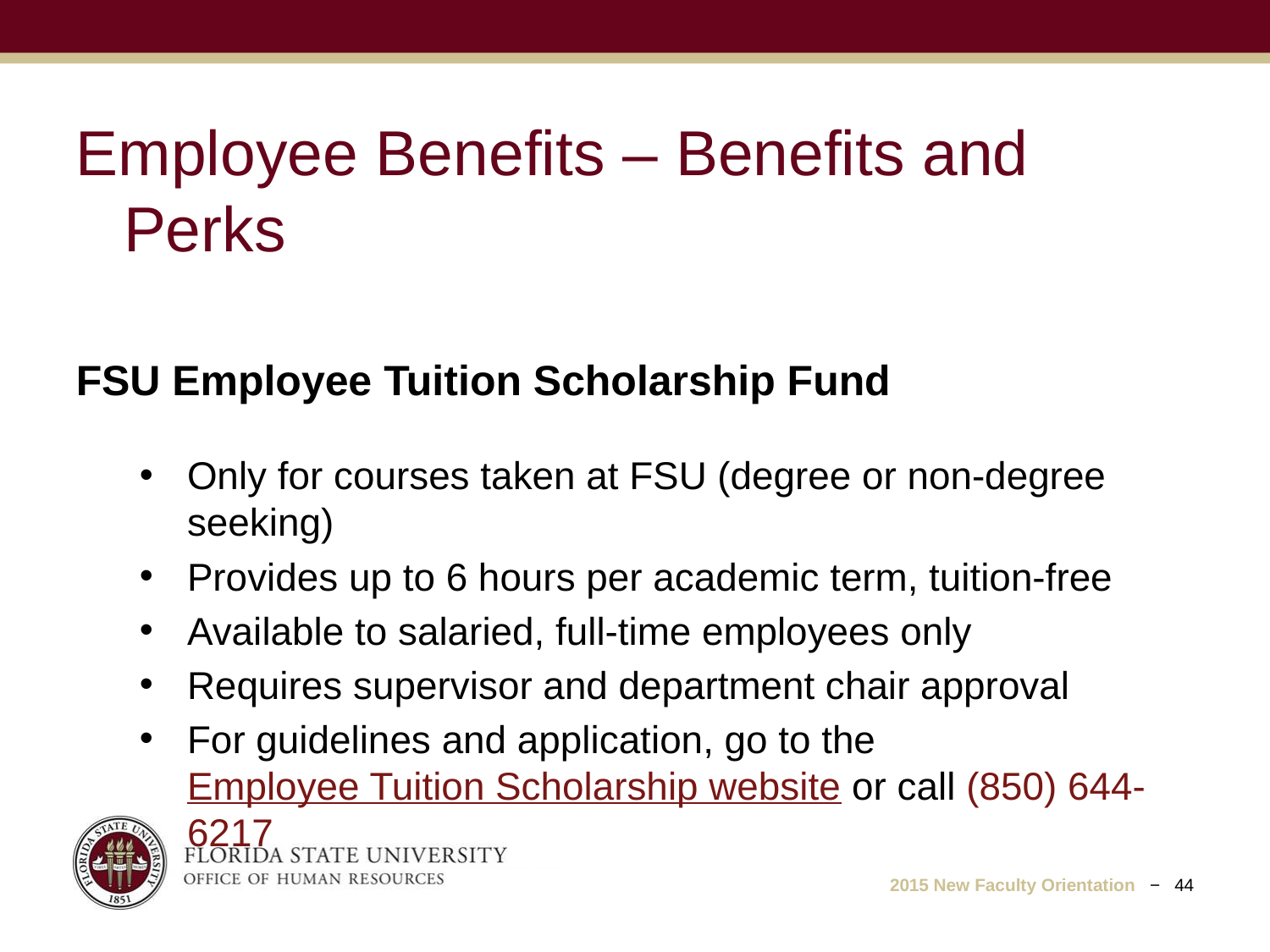

Employee Benefits ‒ Benefits and Perks

FSU Employee Tuition Scholarship Fund

Only for courses taken at FSU (degree or non-degree seeking)
Provides up to 6 hours per academic term, tuition-free
Available to salaried, full-time employees only
Requires supervisor and department chair approval
For guidelines and application, go to the Employee Tuition Scholarship website or call (850) 644-6217